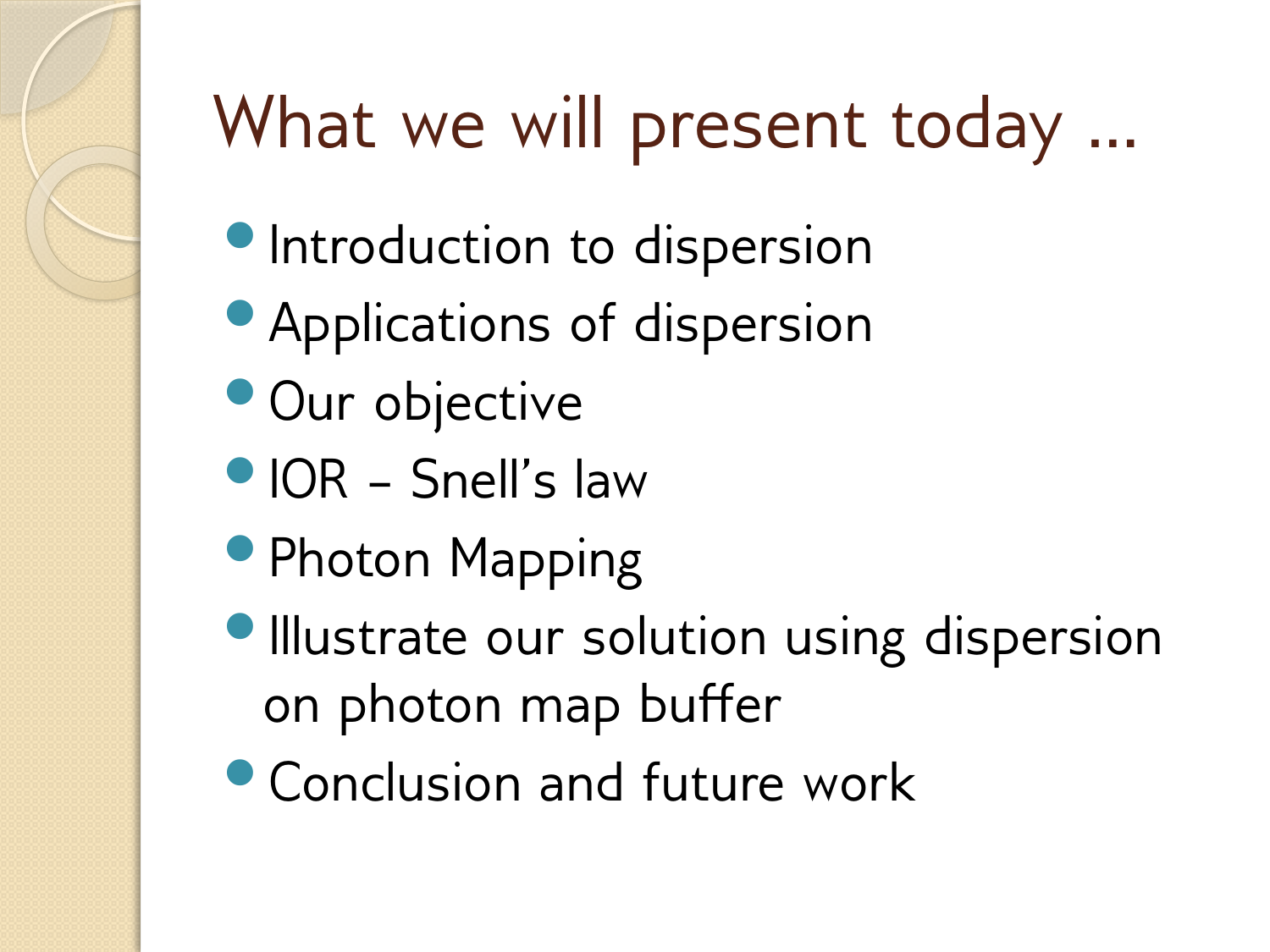

# What we will present today …
Introduction to dispersion
Applications of dispersion
Our objective
IOR – Snell’s law
Photon Mapping
Illustrate our solution using dispersion on photon map buffer
Conclusion and future work